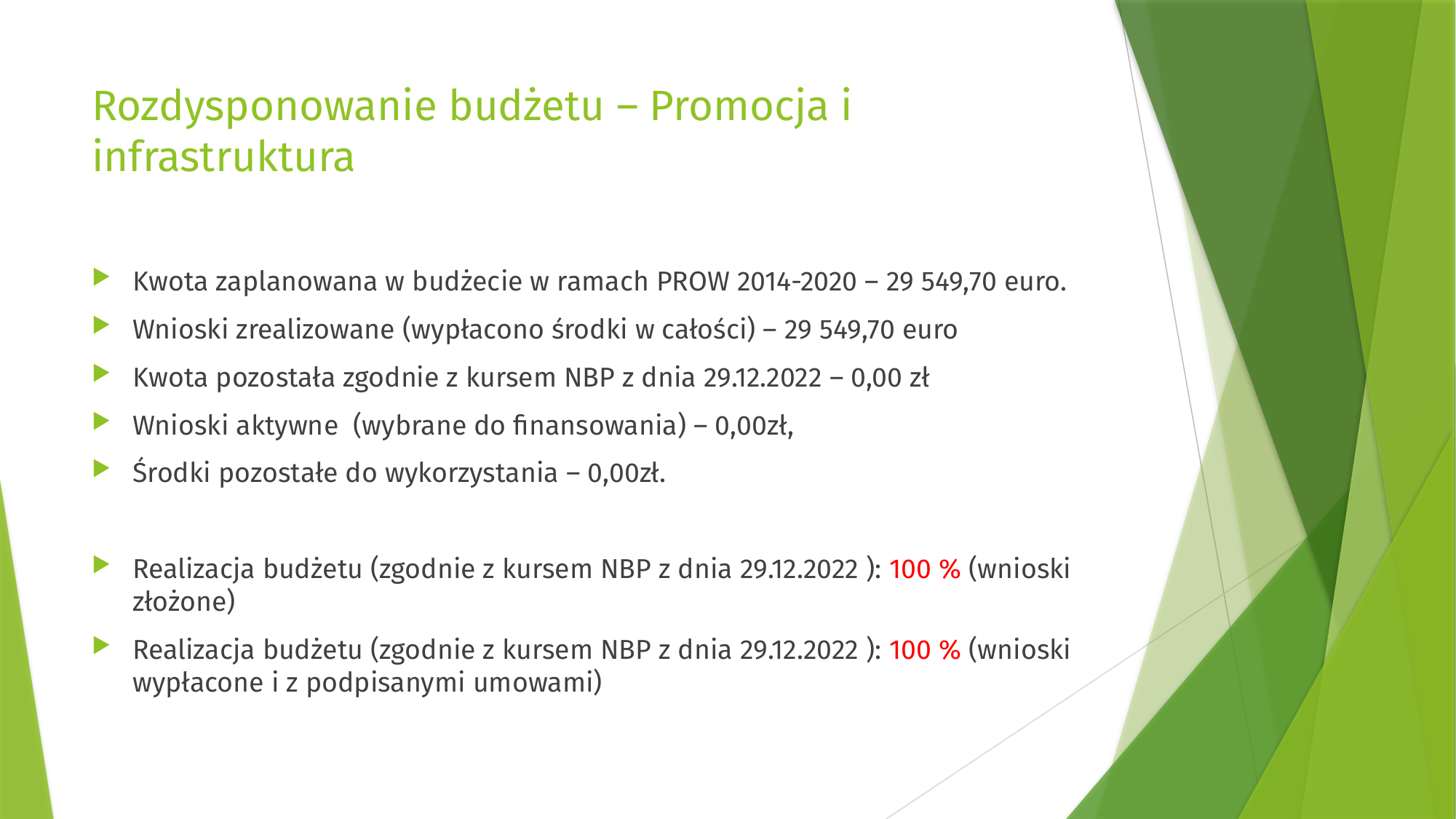

# Rozdysponowanie budżetu – Promocja i infrastruktura
Kwota zaplanowana w budżecie w ramach PROW 2014-2020 – 29 549,70 euro.
Wnioski zrealizowane (wypłacono środki w całości) – 29 549,70 euro
Kwota pozostała zgodnie z kursem NBP z dnia 29.12.2022 – 0,00 zł
Wnioski aktywne  (wybrane do finansowania) – 0,00zł,
Środki pozostałe do wykorzystania – 0,00zł.

Realizacja budżetu (zgodnie z kursem NBP z dnia 29.12.2022 ): 100 % (wnioski złożone)
Realizacja budżetu (zgodnie z kursem NBP z dnia 29.12.2022 ): 100 % (wnioski wypłacone i z podpisanymi umowami)